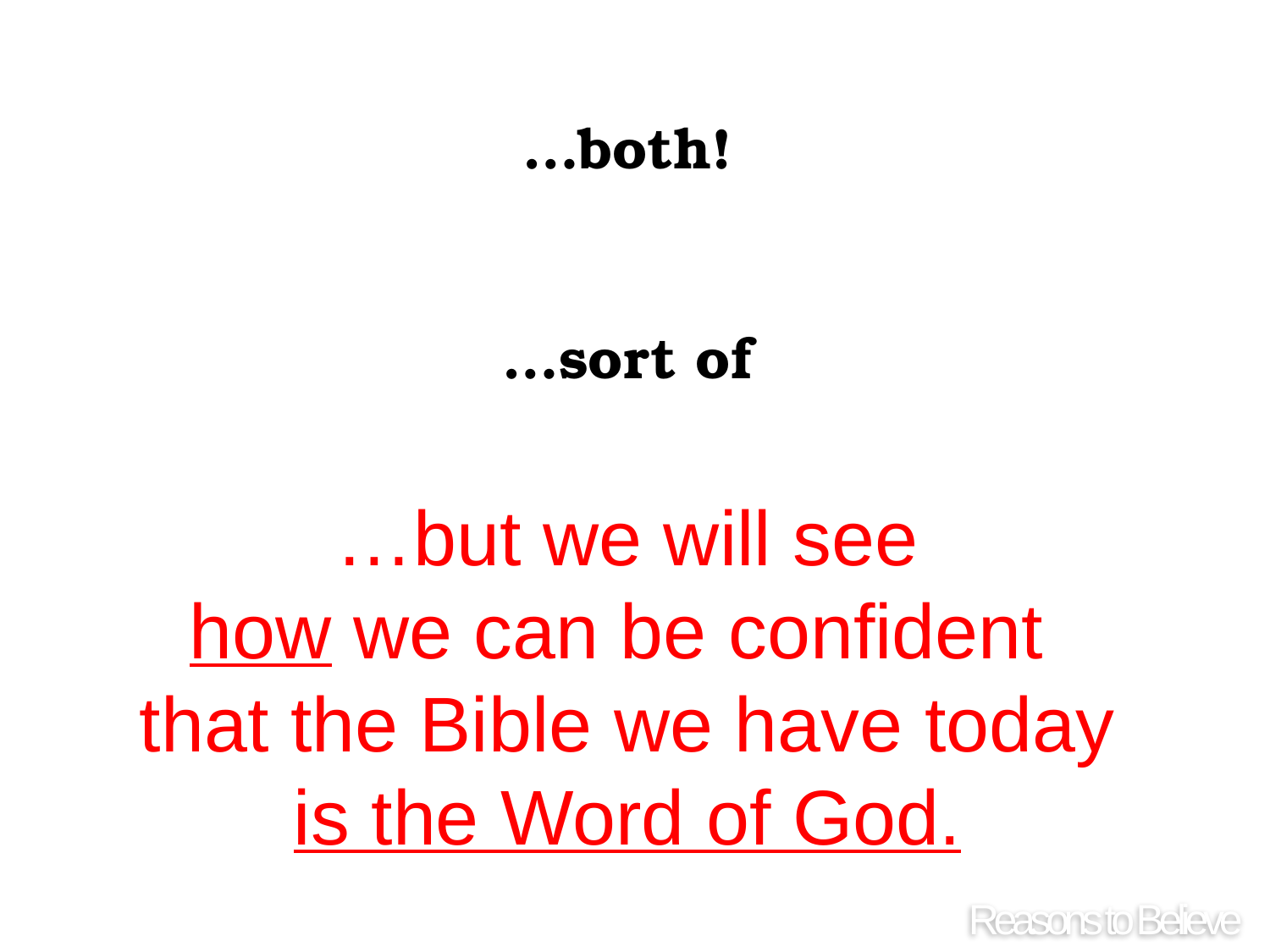

…both!
…sort of
…but we will see
how we can be confident
that the Bible we have today
is the Word of God.
Reasons to Believe